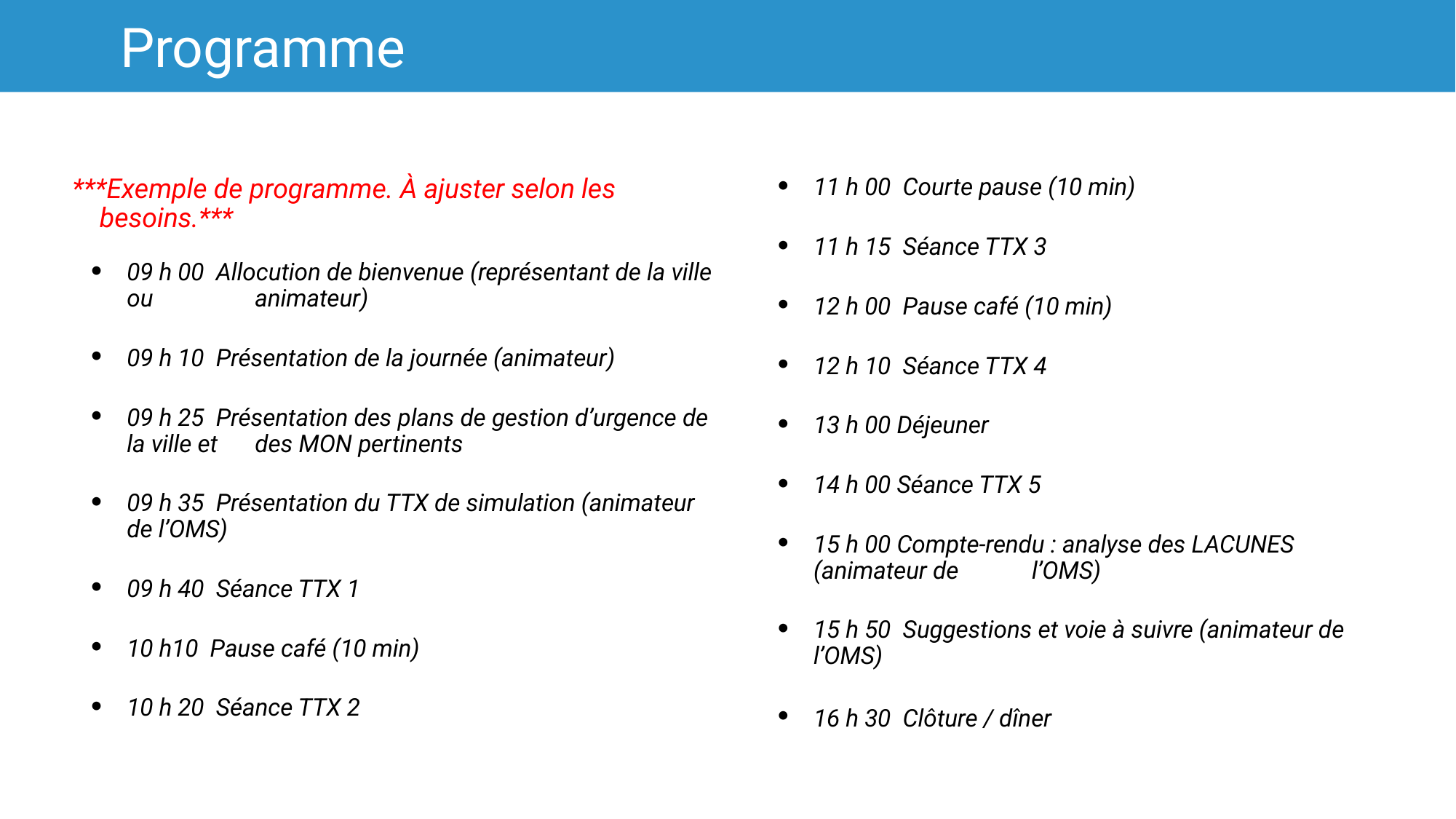

Programme
***Exemple de programme. À ajuster selon les besoins.***

09 h 00  Allocution de bienvenue (représentant de la ville ou 	animateur)
09 h 10  Présentation de la journée (animateur)
09 h 25  Présentation des plans de gestion d’urgence de la ville et 	des MON pertinents
09 h 35  Présentation du TTX de simulation (animateur de l’OMS)
09 h 40  Séance TTX 1
10 h10  Pause café (10 min)
10 h 20  Séance TTX 2

11 h 00  Courte pause (10 min)
11 h 15  Séance TTX 3
12 h 00  Pause café (10 min)
12 h 10  Séance TTX 4
13 h 00 Déjeuner
14 h 00 Séance TTX 5
15 h 00 Compte-rendu : analyse des LACUNES (animateur de 	l’OMS)
15 h 50  Suggestions et voie à suivre (animateur de l’OMS)
16 h 30  Clôture / dîner